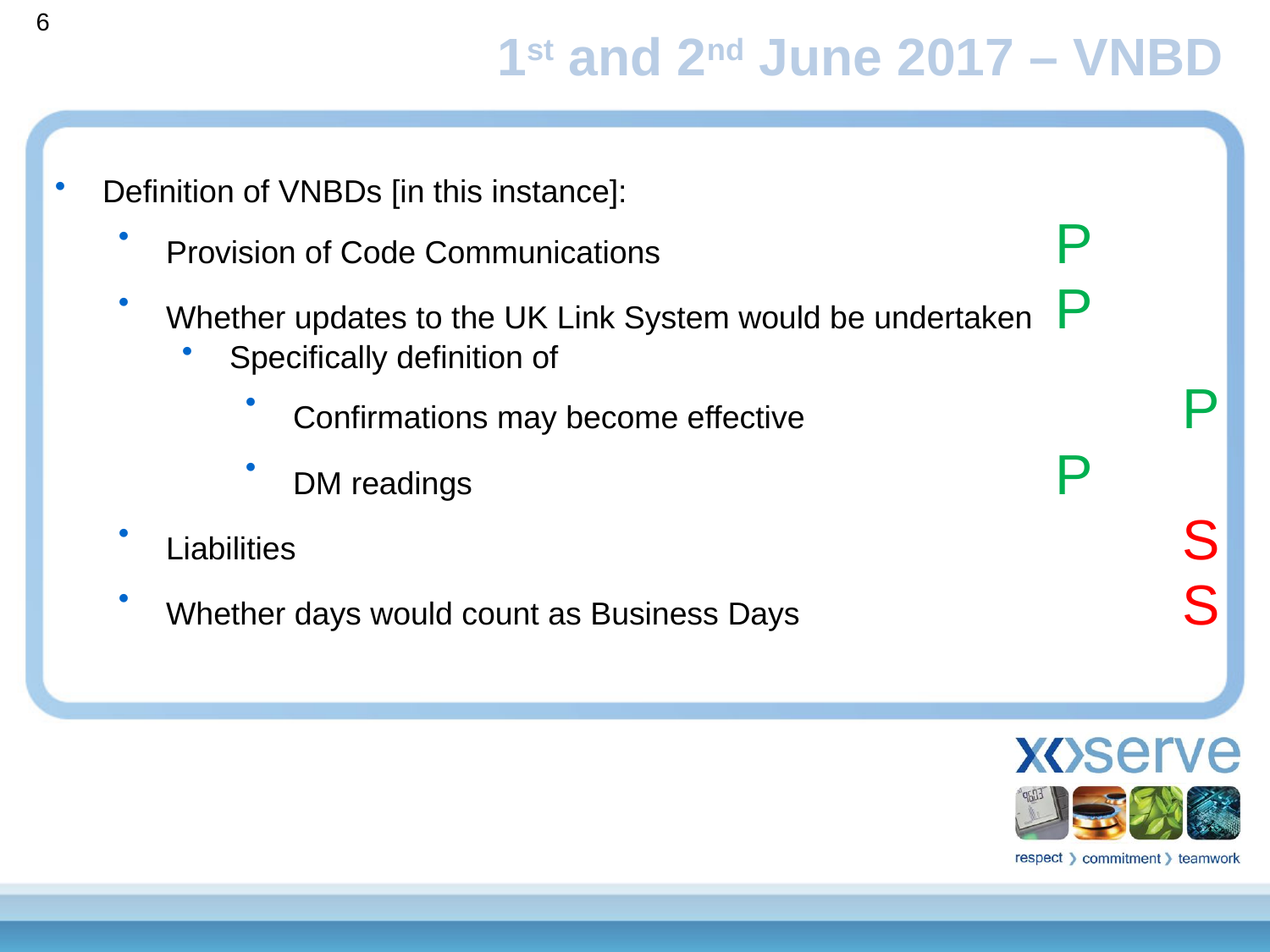

6
1st and 2nd June 2017 – VNBD

Definition of VNBDs [in this instance]:
Provision of Code Communications 				P
Whether updates to the UK Link System would be undertaken	P
Specifically definition of
Confirmations may become effective 			P
DM readings 					P
Liabilities 							S
Whether days would count as Business Days 			S